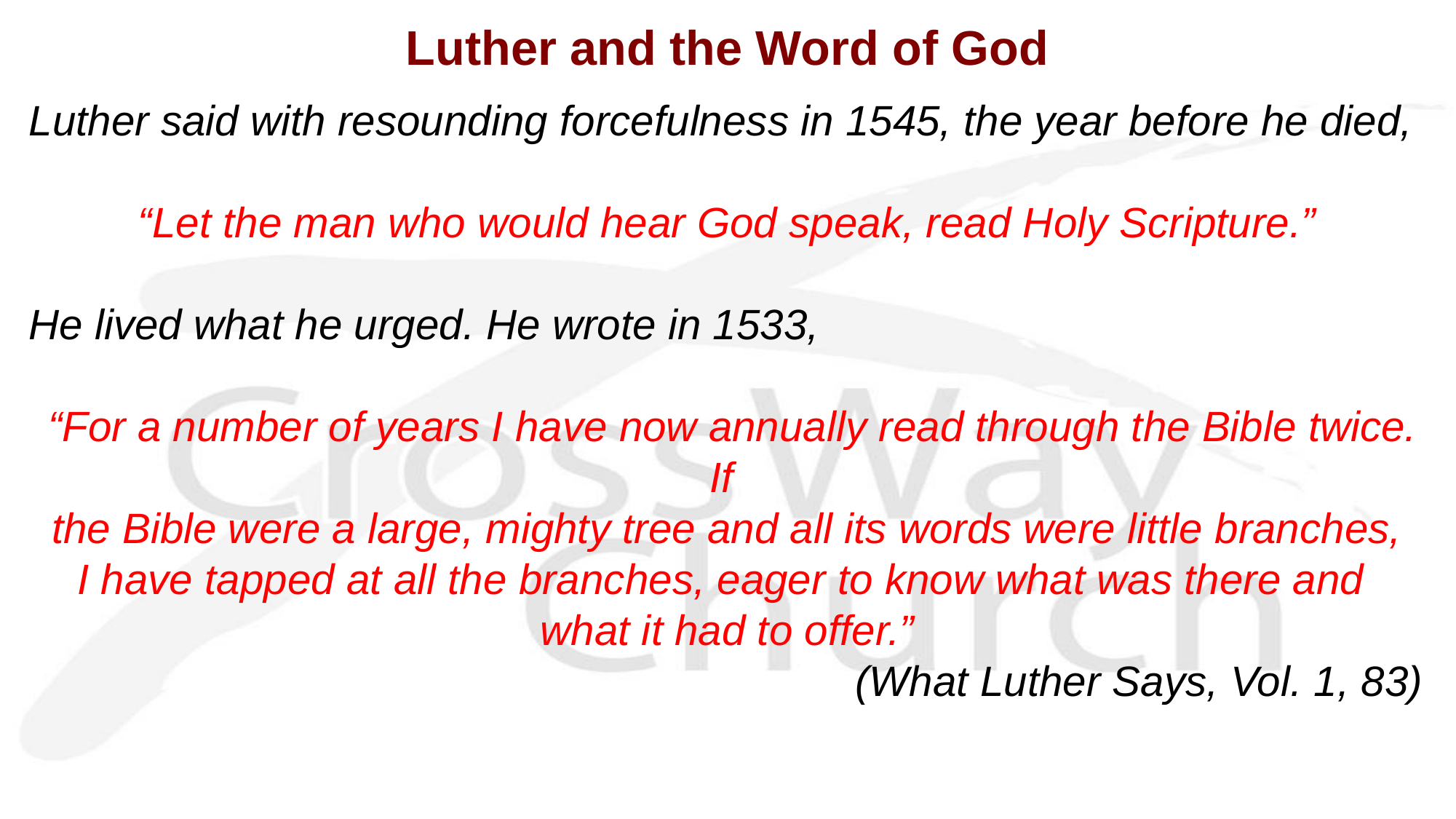

# Luther and the Word of God
Luther said with resounding forcefulness in 1545, the year before he died,

“Let the man who would hear God speak, read Holy Scripture.”

He lived what he urged. He wrote in 1533,

 “For a number of years I have now annually read through the Bible twice. If
the Bible were a large, mighty tree and all its words were little branches,
I have tapped at all the branches, eager to know what was there and
what it had to offer.”
							     (What Luther Says, Vol. 1, 83)